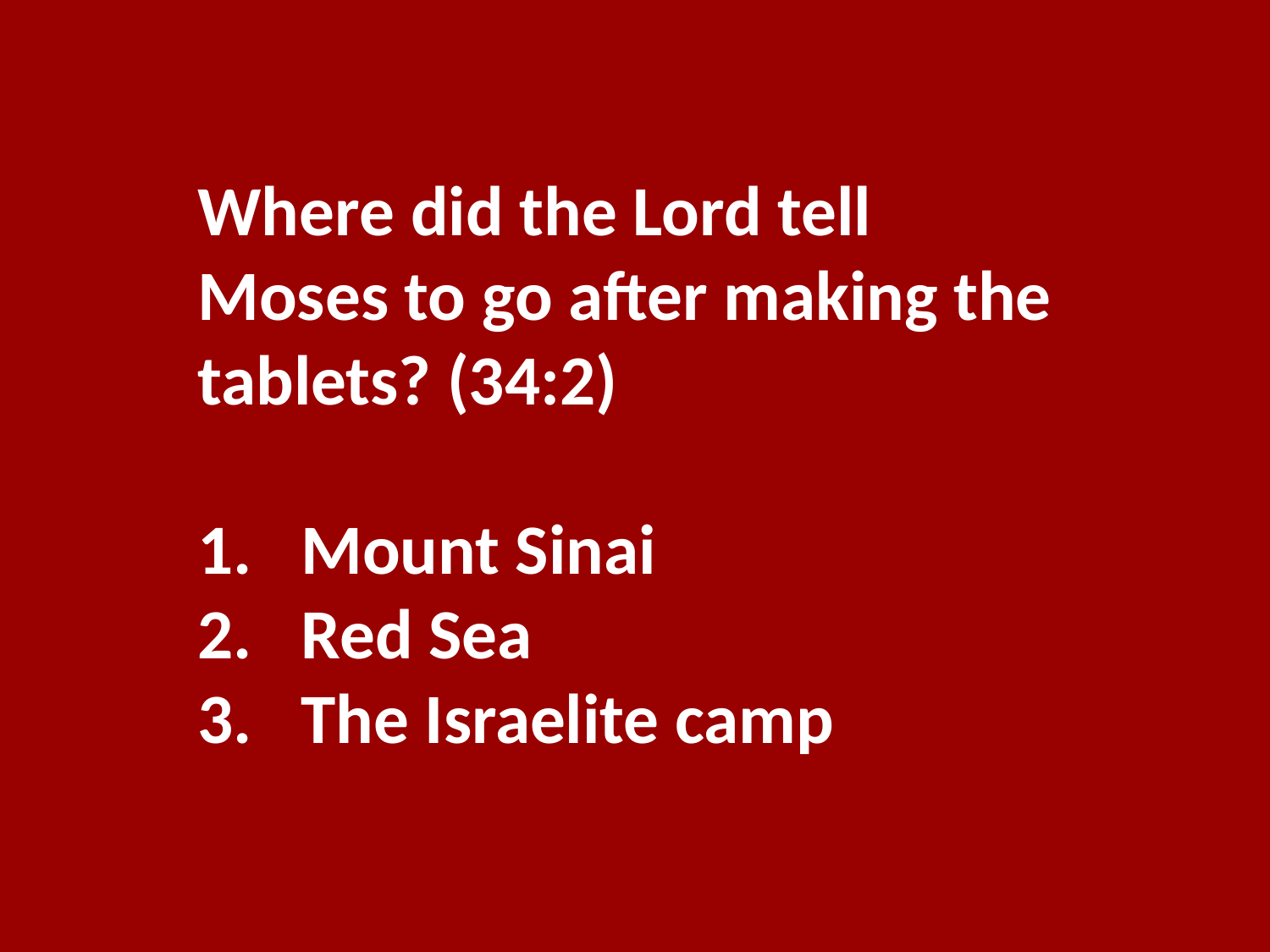

Where did the Lord tell Moses to go after making the tablets? (34:2)

Mount Sinai
Red Sea
The Israelite camp